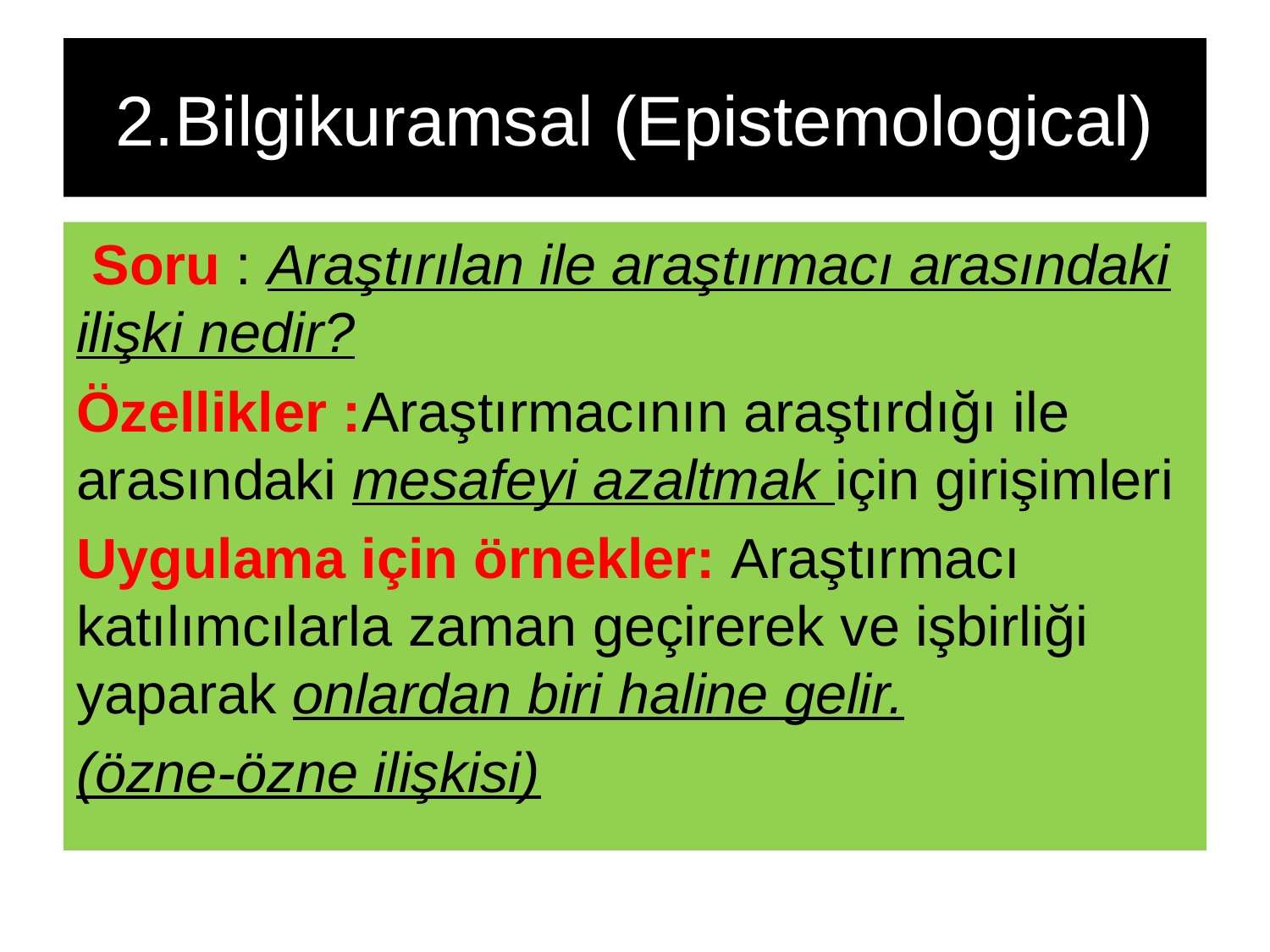

# 2.Bilgikuramsal (Epistemological)
 Soru : Araştırılan ile araştırmacı arasındaki ilişki nedir?
Özellikler :Araştırmacının araştırdığı ile arasındaki mesafeyi azaltmak için girişimleri
Uygulama için örnekler: Araştırmacı katılımcılarla zaman geçirerek ve işbirliği yaparak onlardan biri haline gelir.
(özne-özne ilişkisi)